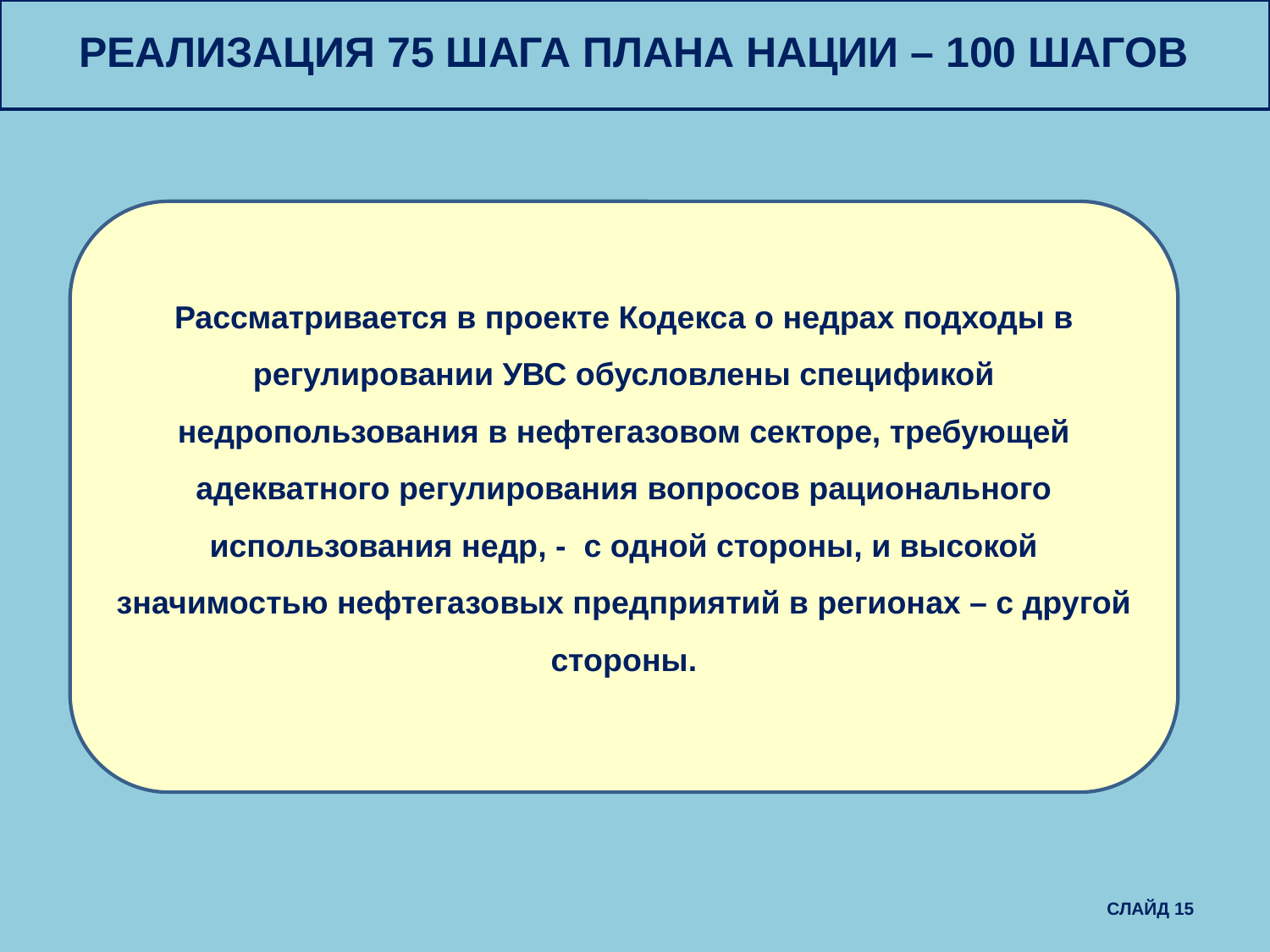

РЕАЛИЗАЦИЯ 75 ШАГА ПЛАНА НАЦИИ – 100 ШАГОВ
Рассматривается в проекте Кодекса о недрах подходы в регулировании УВС обусловлены спецификой недропользования в нефтегазовом секторе, требующей адекватного регулирования вопросов рационального использования недр, -  с одной стороны, и высокой значимостью нефтегазовых предприятий в регионах – с другой стороны.

 СЛАЙД 15